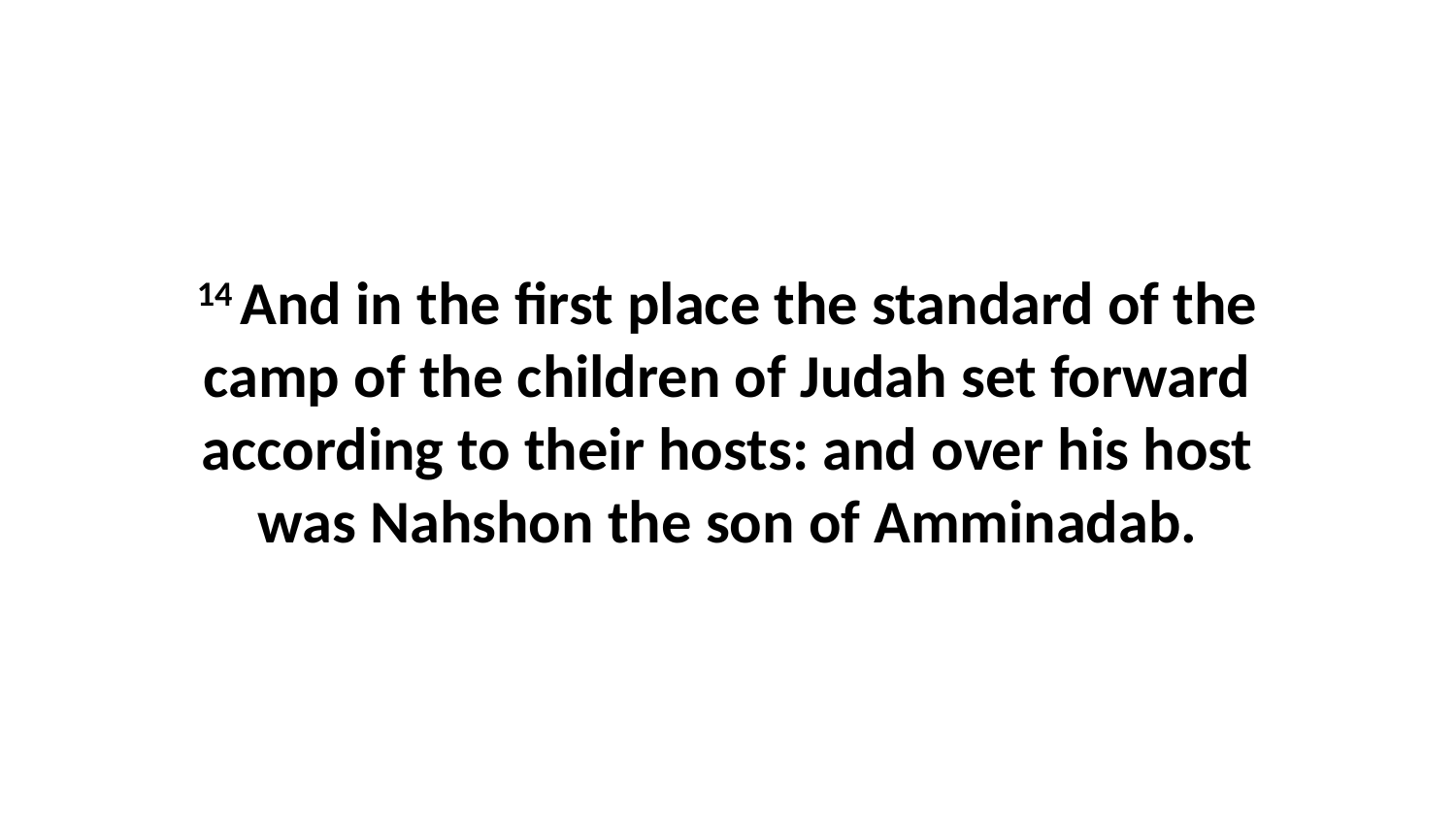

14 And in the first place the standard of the camp of the children of Judah set forward according to their hosts: and over his host was Nahshon the son of Amminadab.